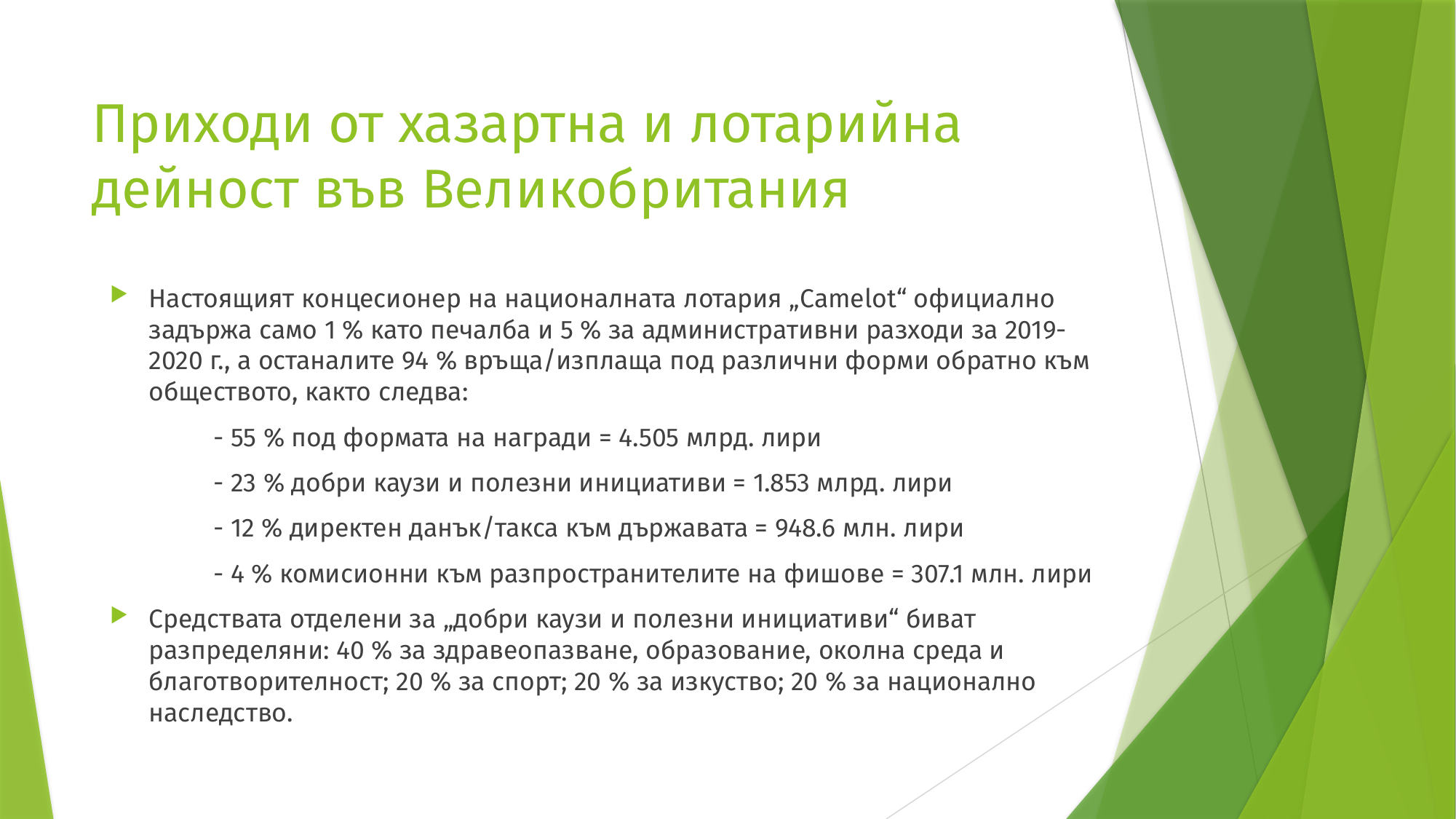

# Приходи от хазартна и лотарийна дейност във Великобритания
Настоящият концесионер на националната лотария „Camelot“ официално задържа само 1 % като печалба и 5 % за административни разходи за 2019-2020 г., а останалите 94 % връща/изплаща под различни форми обратно към обществото, както следва:
	- 55 % под формата на награди = 4.505 млрд. лири
	- 23 % добри каузи и полезни инициативи = 1.853 млрд. лири
	- 12 % директен данък/такса към държавата = 948.6 млн. лири
	- 4 % комисионни към разпространителите на фишове = 307.1 млн. лири
Средствата отделени за „добри каузи и полезни инициативи“ биват разпределяни: 40 % за здравеопазване, образование, околна среда и благотворителност; 20 % за спорт; 20 % за изкуство; 20 % за национално наследство.